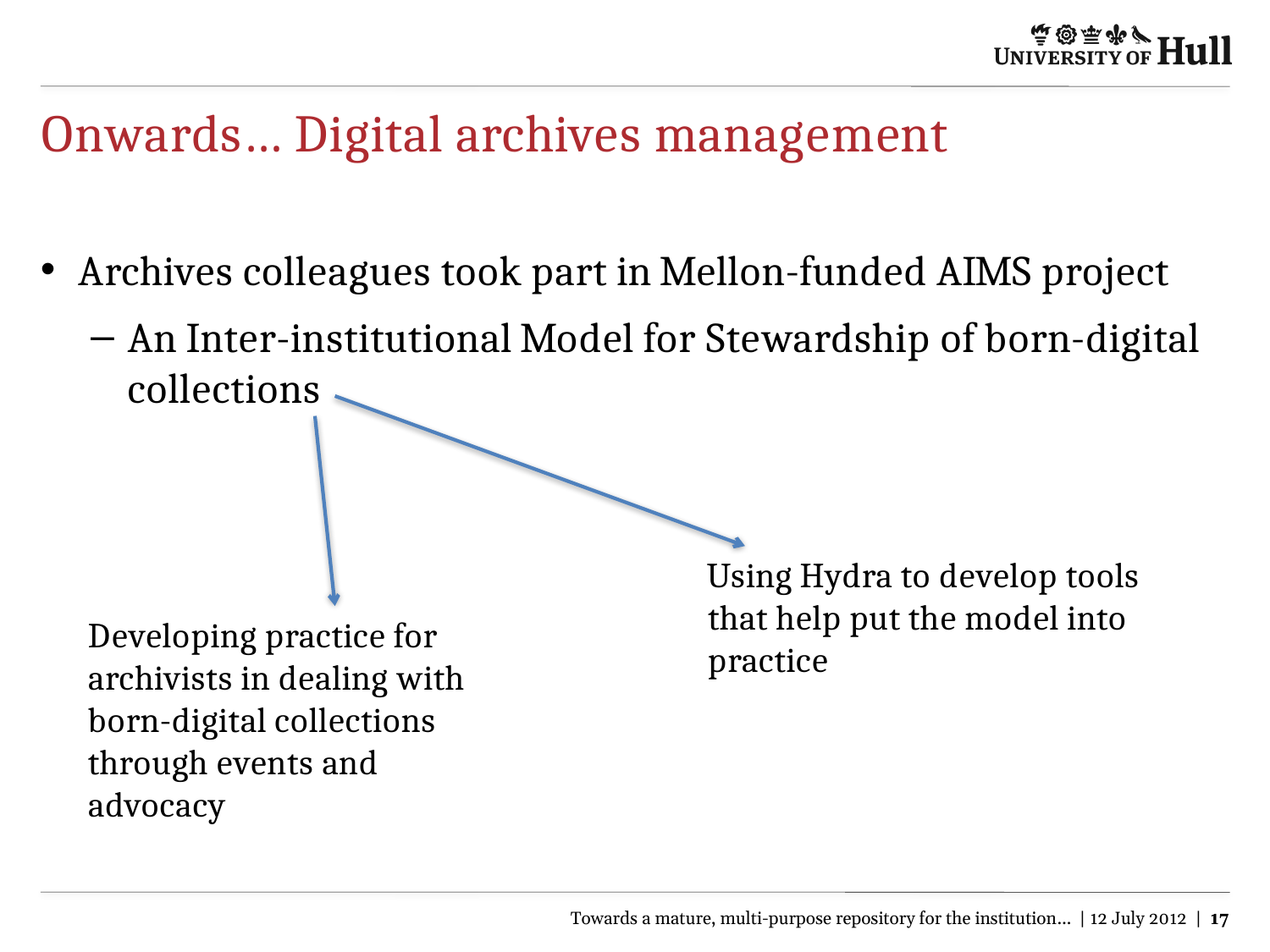

# Onwards… Digital archives management
Archives colleagues took part in Mellon-funded AIMS project
An Inter-institutional Model for Stewardship of born-digital collections

Using Hydra to develop tools that help put the model into practice
Developing practice for archivists in dealing with born-digital collections through events and advocacy
Towards a mature, multi-purpose repository for the institution…  | 12 July 2012  |  17